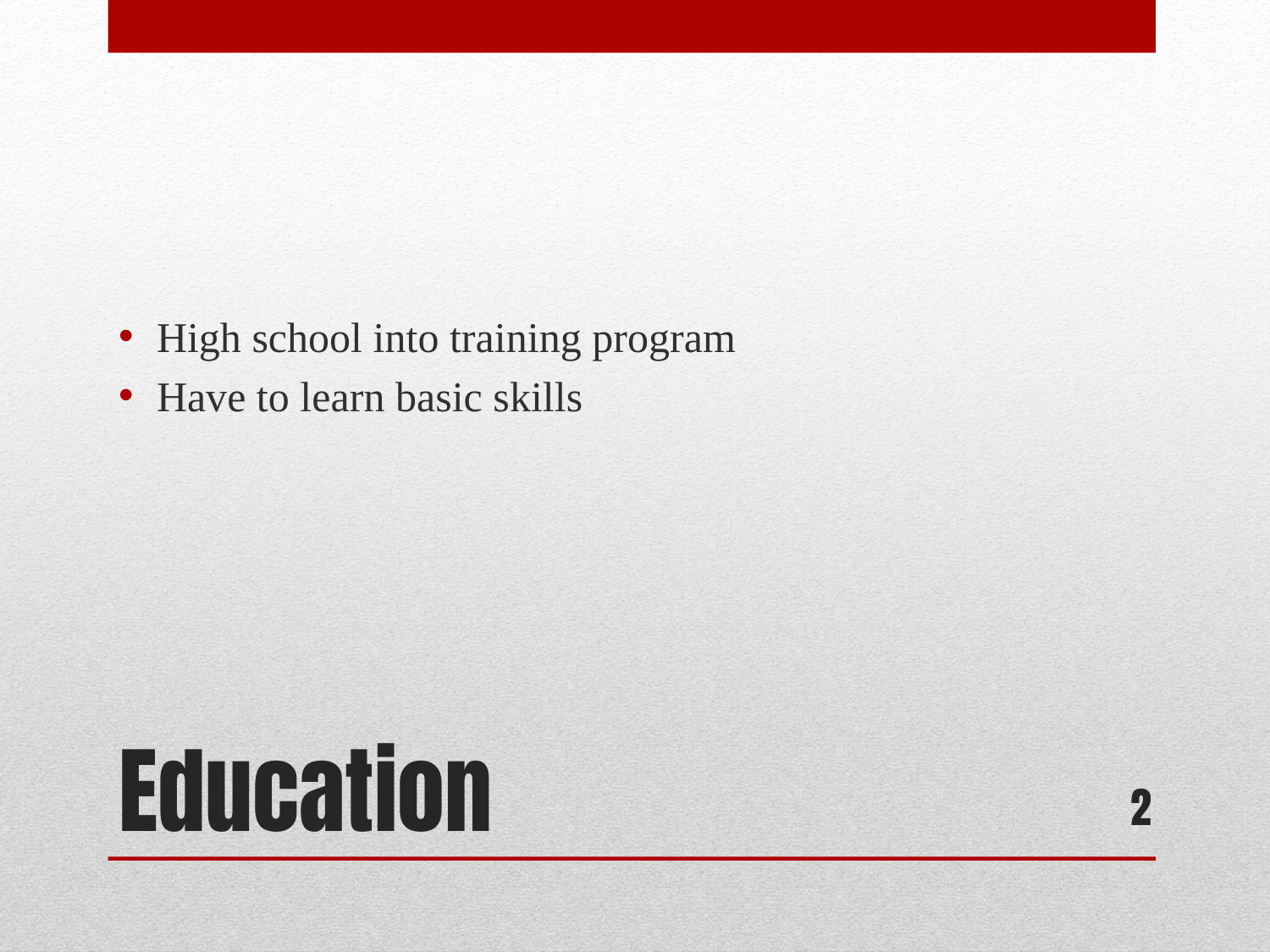

High school into training program
Have to learn basic skills
# Education
2